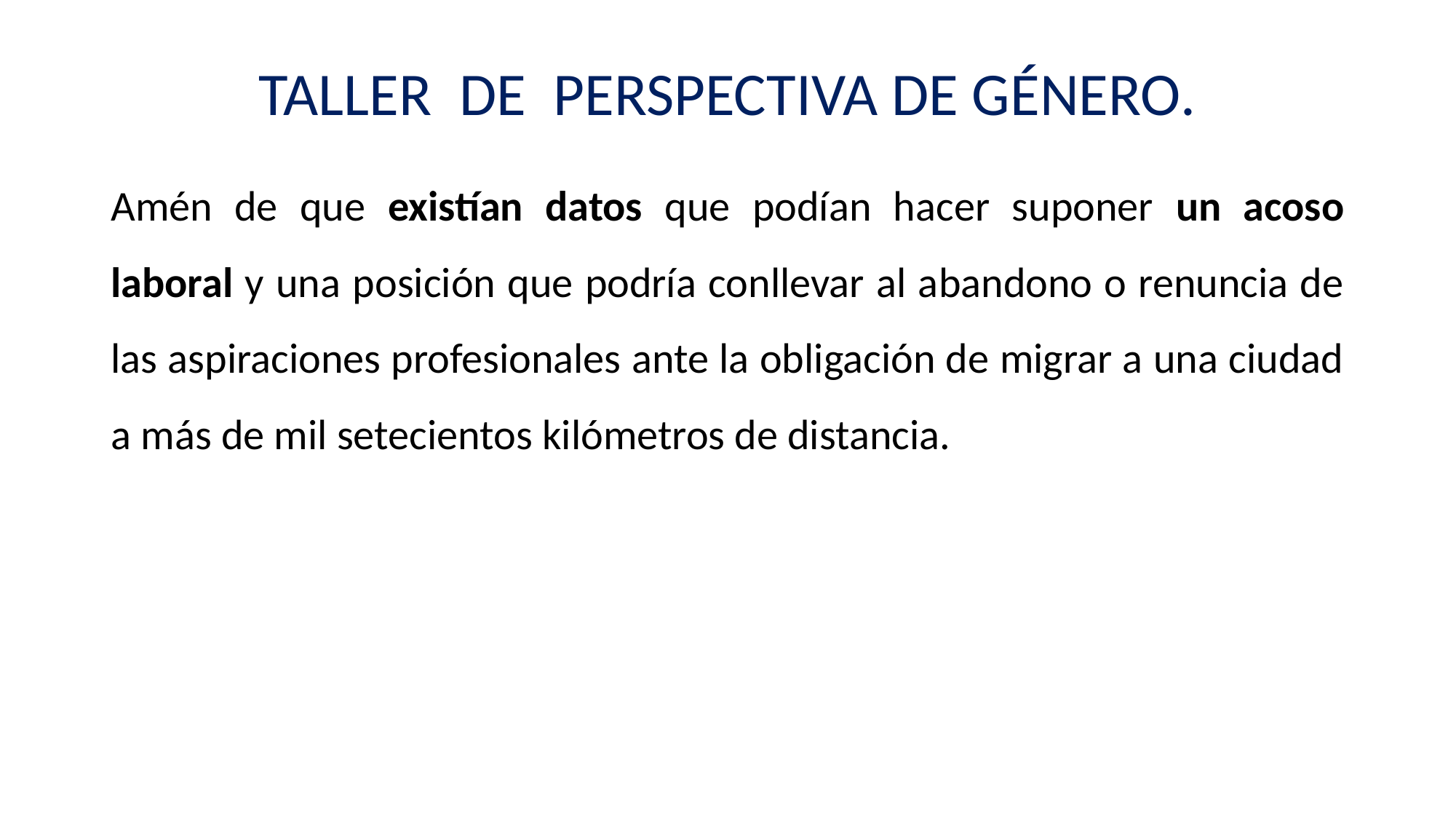

# TALLER  DE  PERSPECTIVA DE GÉNERO.
Amén de que existían datos que podían hacer suponer un acoso laboral y una posición que podría conllevar al abandono o renuncia de las aspiraciones profesionales ante la obligación de migrar a una ciudad a más de mil setecientos kilómetros de distancia.